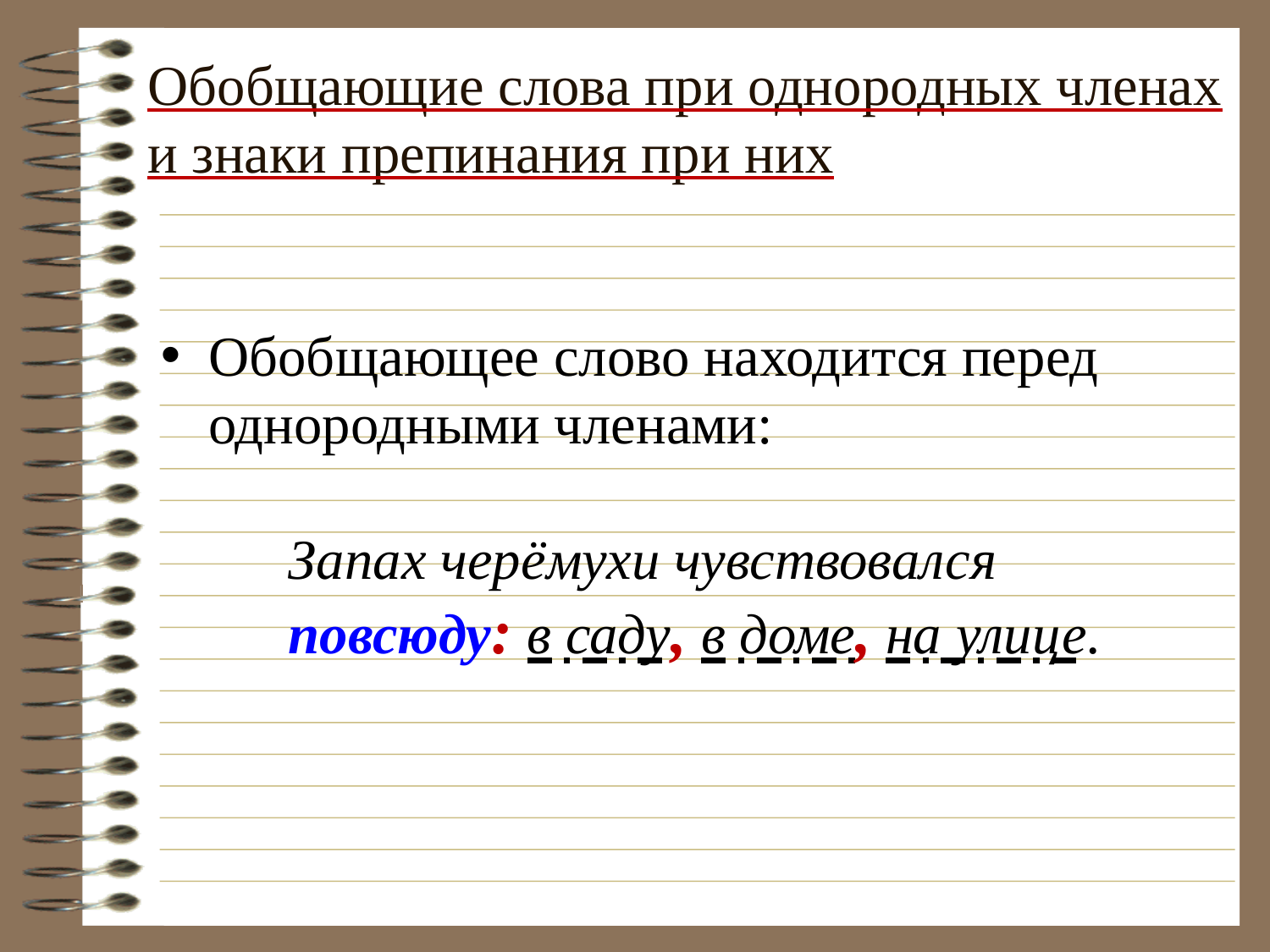

# Обобщающие слова при однородных членах и знаки препинания при них

Обобщающее слово находится перед однородными членами:

         Запах черёмухи чувствовался
         повсюду: в саду, в доме, на улице.